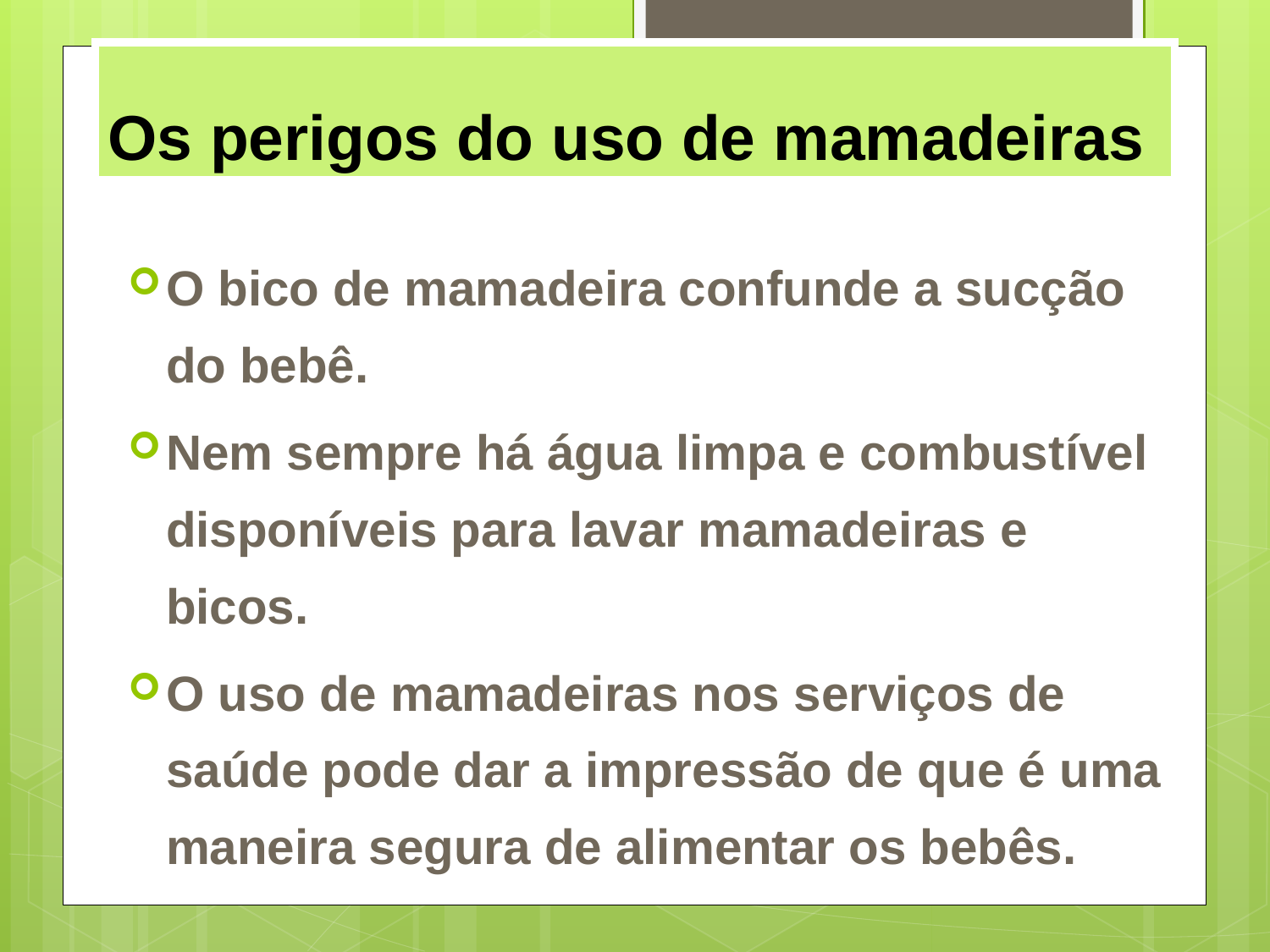

# Os perigos do uso de mamadeiras
O bico de mamadeira confunde a sucção do bebê.
Nem sempre há água limpa e combustível disponíveis para lavar mamadeiras e bicos.
O uso de mamadeiras nos serviços de saúde pode dar a impressão de que é uma maneira segura de alimentar os bebês.